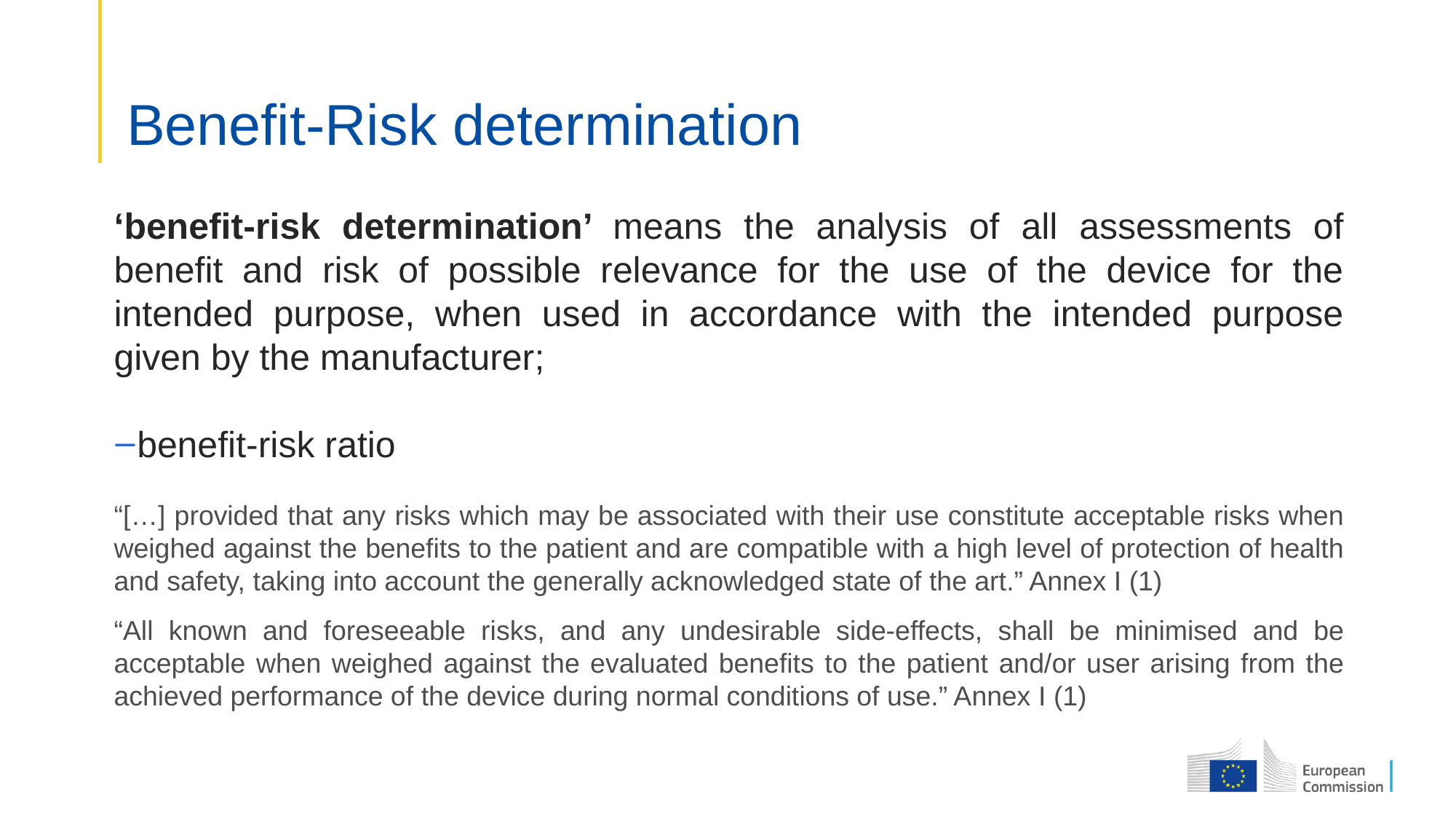

# Benefit-Risk determination
‘benefit-risk determination’ means the analysis of all assessments of benefit and risk of possible relevance for the use of the device for the intended purpose, when used in accordance with the intended purpose given by the manufacturer;

benefit-risk ratio

“[…] provided that any risks which may be associated with their use constitute acceptable risks when weighed against the benefits to the patient and are compatible with a high level of protection of health and safety, taking into account the generally acknowledged state of the art.” Annex I (1)

“All known and foreseeable risks, and any undesirable side-effects, shall be minimised and be acceptable when weighed against the evaluated benefits to the patient and/or user arising from the achieved performance of the device during normal conditions of use.” Annex I (1)